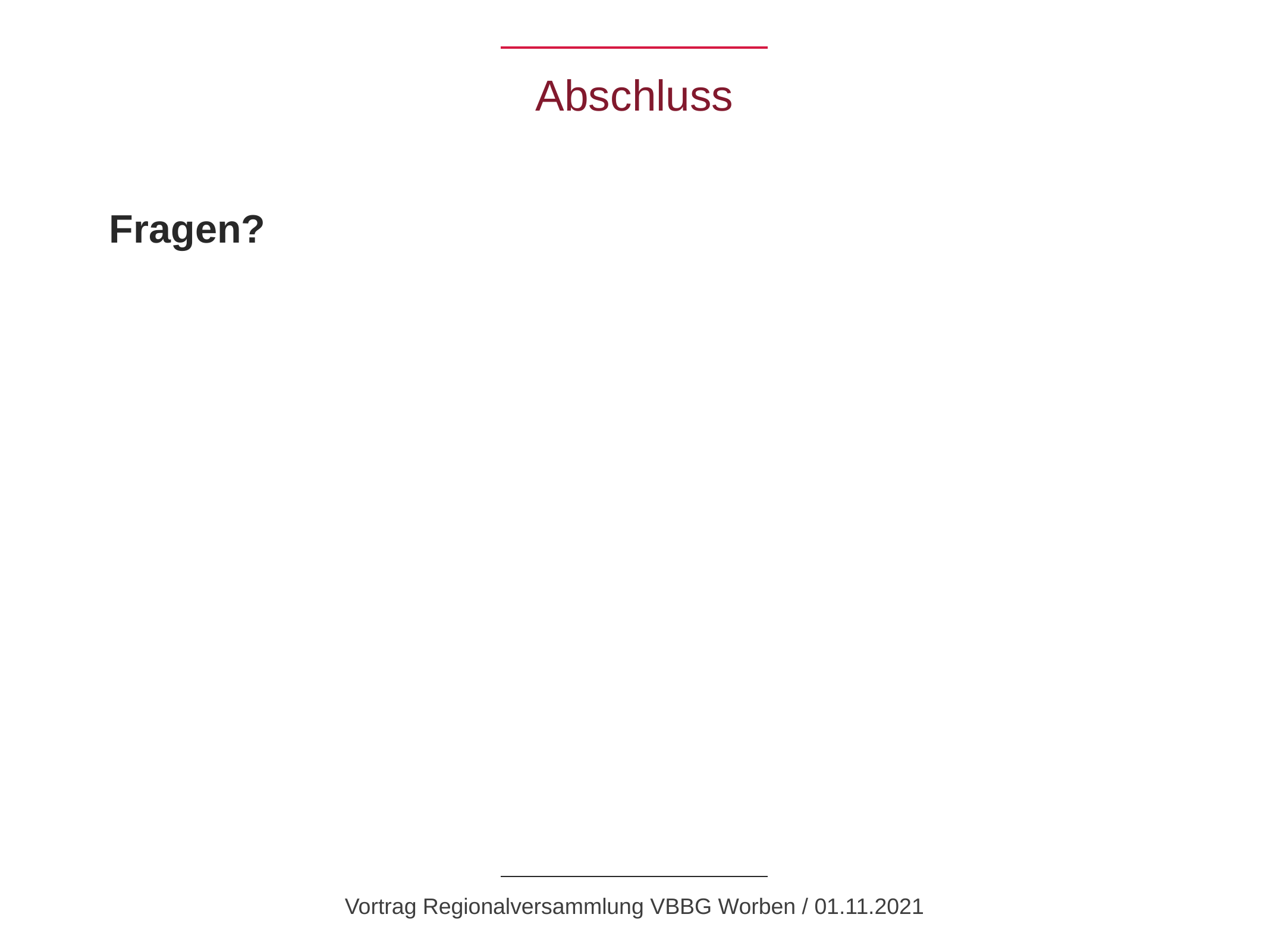

# Abschluss
Fragen?

Vortrag Regionalversammlung VBBG Worben / 01.11.2021